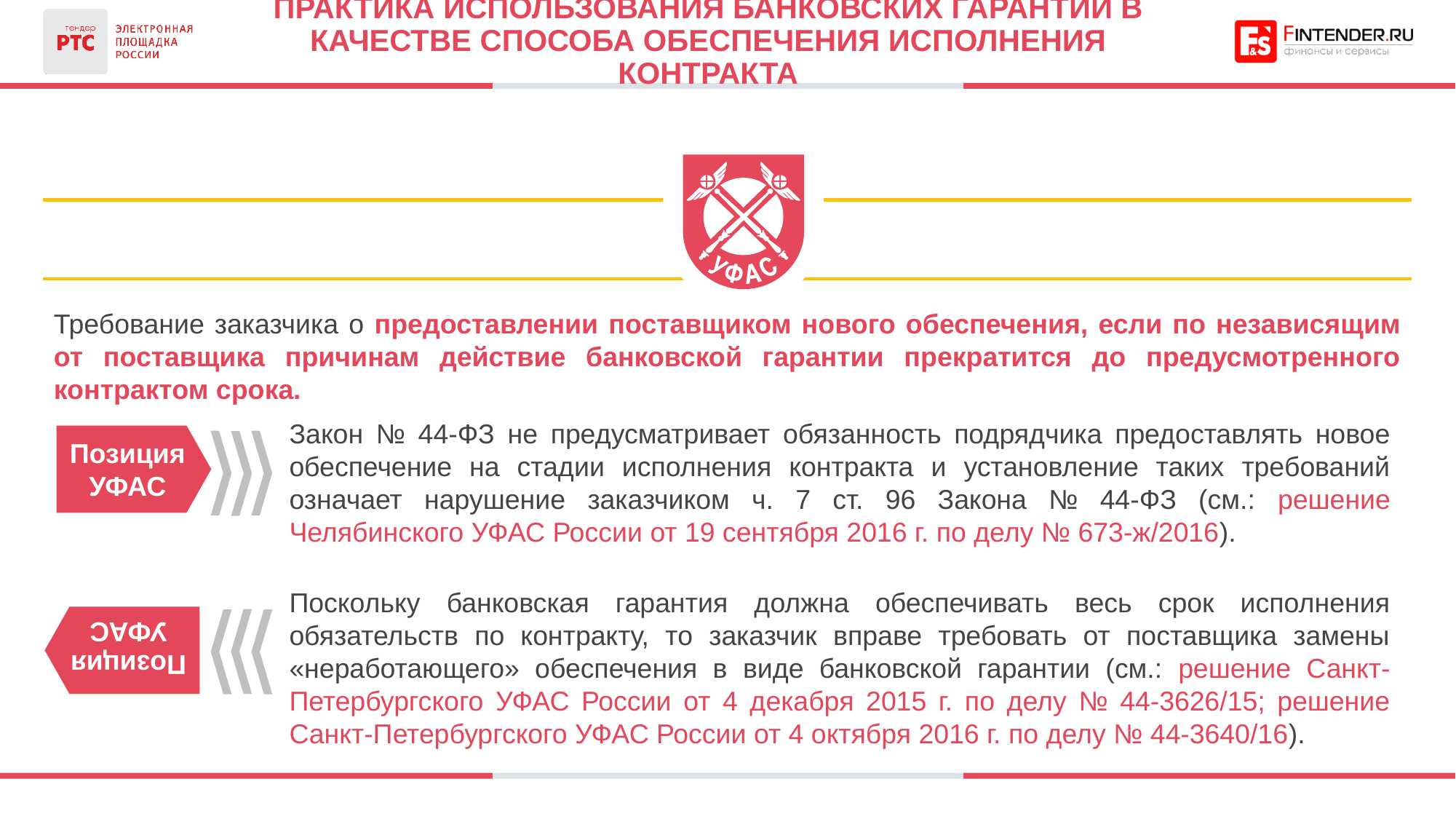

# ПРАКТИКА ИСПОЛЬЗОВАНИЯ БАНКОВСКИХ ГАРАНТИЙ В КАЧЕСТВЕ СПОСОБА ОБЕСПЕЧЕНИЯ ИСПОЛНЕНИЯ КОНТРАКТА

Требование заказчика о предоставлении поставщиком нового обеспечения, если по независящим от поставщика причинам действие банковской гарантии прекратится до предусмотренного контрактом срока.
Закон № 44-ФЗ не предусматривает обязанность подрядчика предоставлять новое обеспечение на стадии исполнения контракта и установление таких требований означает нарушение заказчиком ч. 7 ст. 96 Закона № 44-ФЗ (см.: решение Челябинского УФАС России от 19 сентября 2016 г. по делу № 673-ж/2016).
Позиция УФАС

Поскольку банковская гарантия должна обеспечивать весь срок исполнения обязательств по контракту, то заказчик вправе требовать от поставщика замены «неработающего» обеспечения в виде банковской гарантии (см.: решение Санкт-Петербургского УФАС России от 4 декабря 2015 г. по делу № 44-3626/15; решение Санкт-Петербургского УФАС России от 4 октября 2016 г. по делу № 44-3640/16).
Позиция УФАС